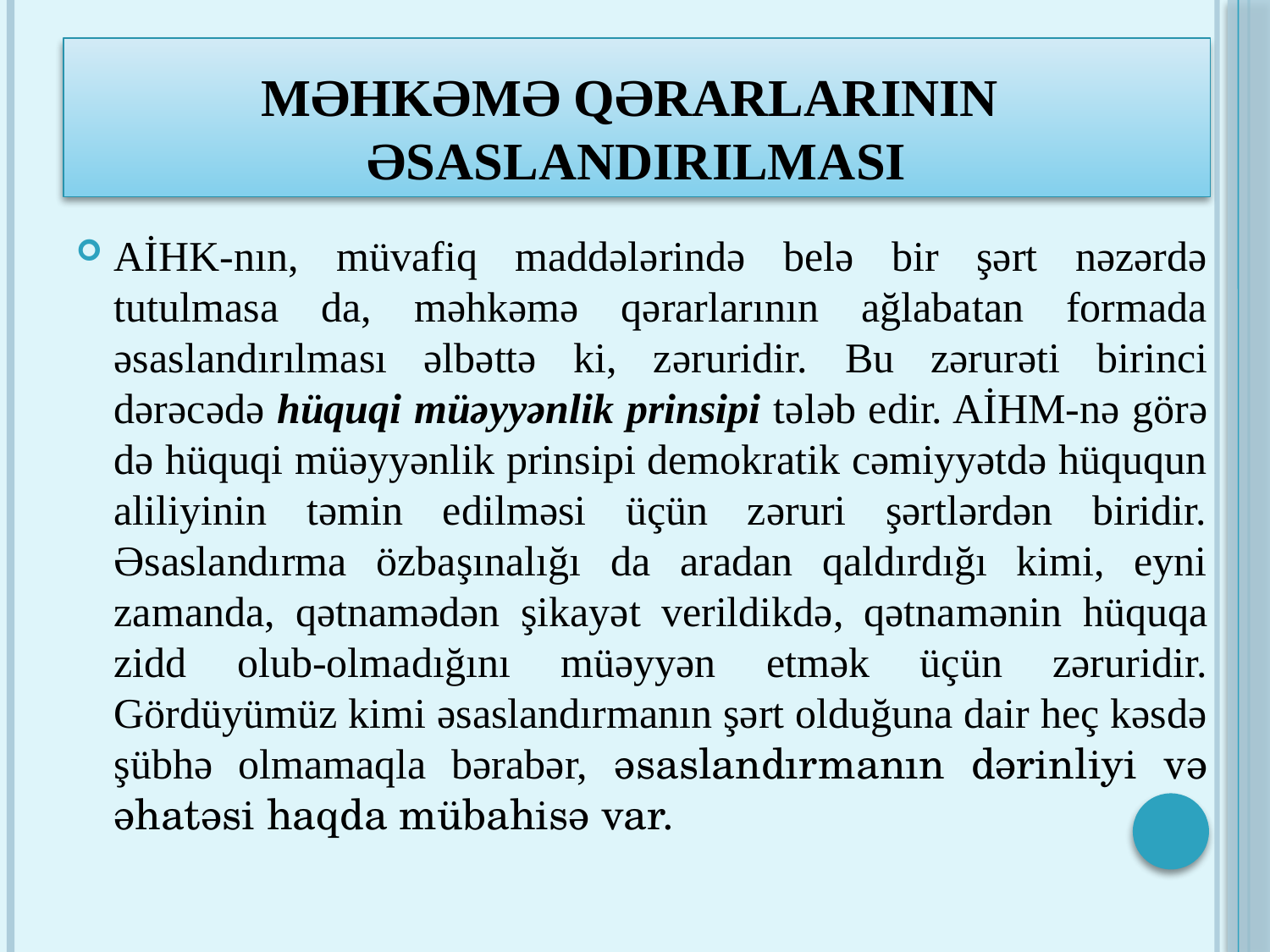

# Məhkəmə qərarlarının əsaslandırılması
AİHK-nın, müvafiq maddələrində belə bir şərt nəzərdə tutulmasa da, məhkəmə qərarlarının ağlabatan formada əsaslandırılması əlbəttə ki, zəruridir. Bu zərurəti birinci dərəcədə hüquqi müəyyənlik prinsipi tələb edir. AİHM-nə görə də hüquqi müəyyənlik prinsipi demokratik cəmiyyətdə hüququn aliliyinin təmin edilməsi üçün zəruri şərtlərdən biridir. Əsaslandırma özbaşınalığı da aradan qaldırdığı kimi, eyni zamanda, qətnamədən şikayət verildikdə, qətnamənin hüquqa zidd olub-olmadığını müəyyən etmək üçün zəruridir. Gördüyümüz kimi əsaslandırmanın şərt olduğuna dair heç kəsdə şübhə olmamaqla bərabər, əsaslandırmanın dərinliyi və əhatəsi haqda mübahisə var.